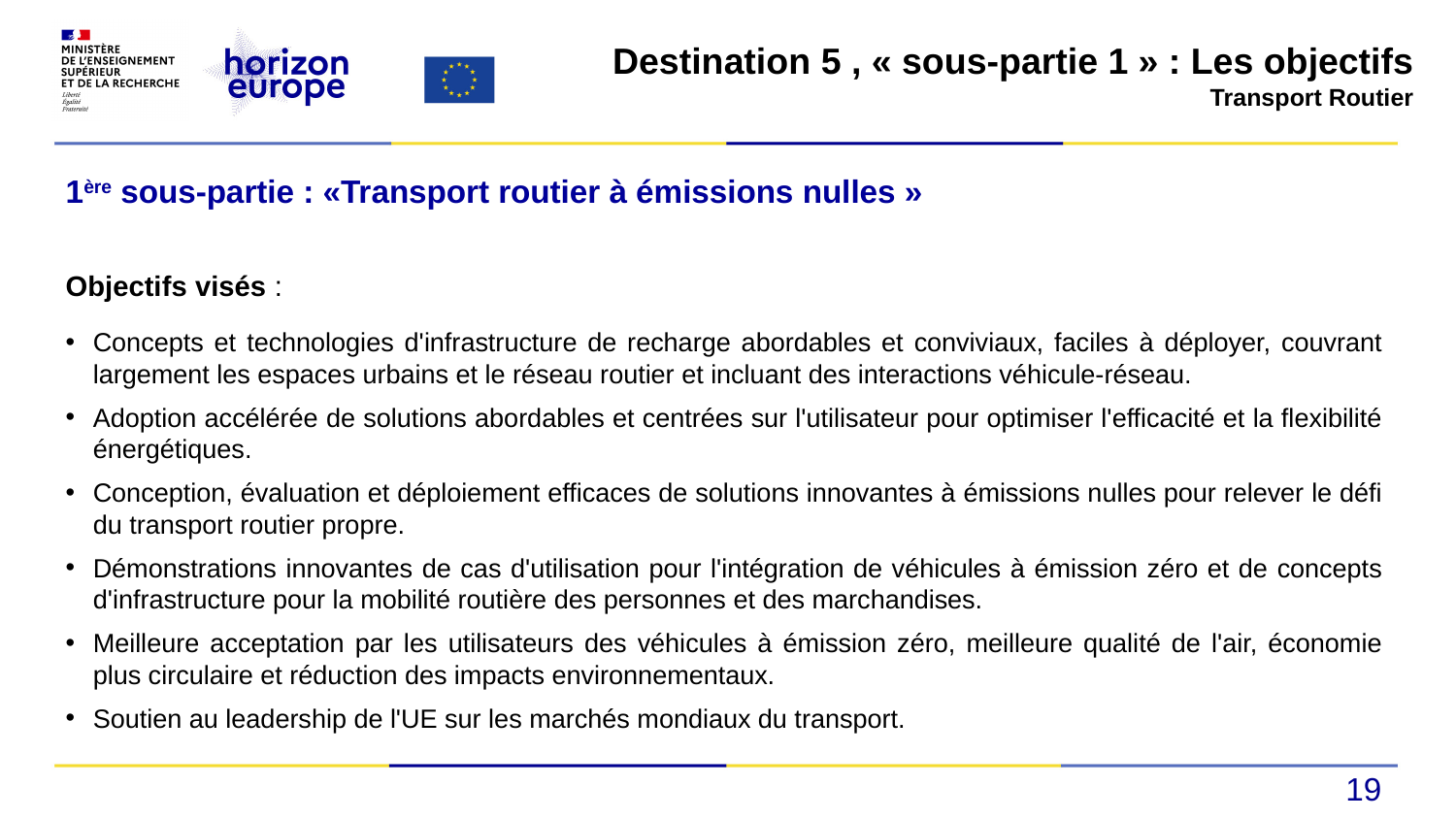

Destination 5 , « sous-partie 1 » : Les objectifs
Transport Routier
1ère sous-partie : «Transport routier à émissions nulles »

Objectifs visés :

Concepts et technologies d'infrastructure de recharge abordables et conviviaux, faciles à déployer, couvrant largement les espaces urbains et le réseau routier et incluant des interactions véhicule-réseau.
Adoption accélérée de solutions abordables et centrées sur l'utilisateur pour optimiser l'efficacité et la flexibilité énergétiques.
Conception, évaluation et déploiement efficaces de solutions innovantes à émissions nulles pour relever le défi du transport routier propre.
Démonstrations innovantes de cas d'utilisation pour l'intégration de véhicules à émission zéro et de concepts d'infrastructure pour la mobilité routière des personnes et des marchandises.
Meilleure acceptation par les utilisateurs des véhicules à émission zéro, meilleure qualité de l'air, économie plus circulaire et réduction des impacts environnementaux.
Soutien au leadership de l'UE sur les marchés mondiaux du transport.
19